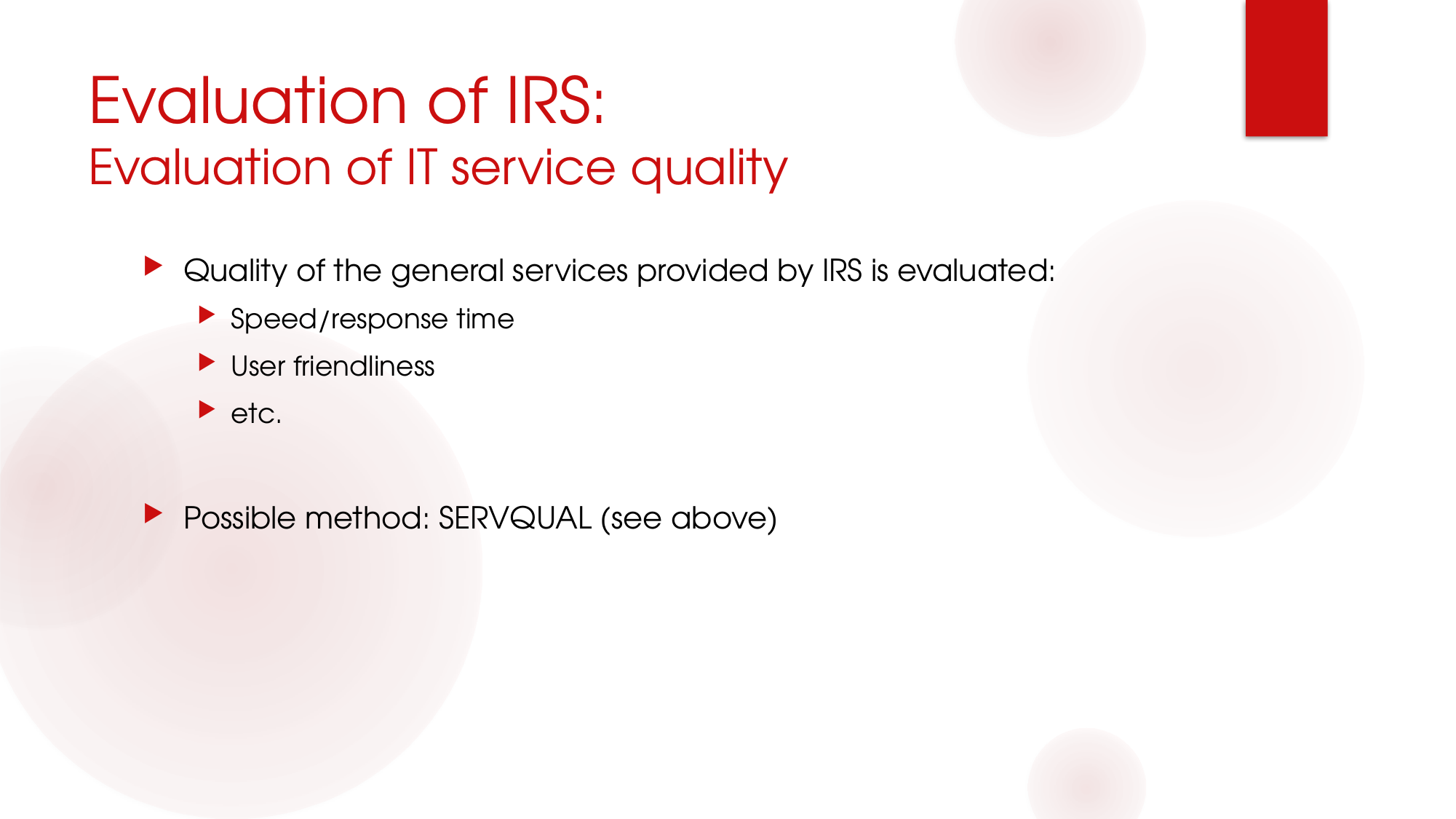

# Evaluation of IRS: Evaluation of IT service quality
Quality of the general services provided by IRS is evaluated:
Speed/response time
User friendliness
etc.

Possible method: SERVQUAL (see above)